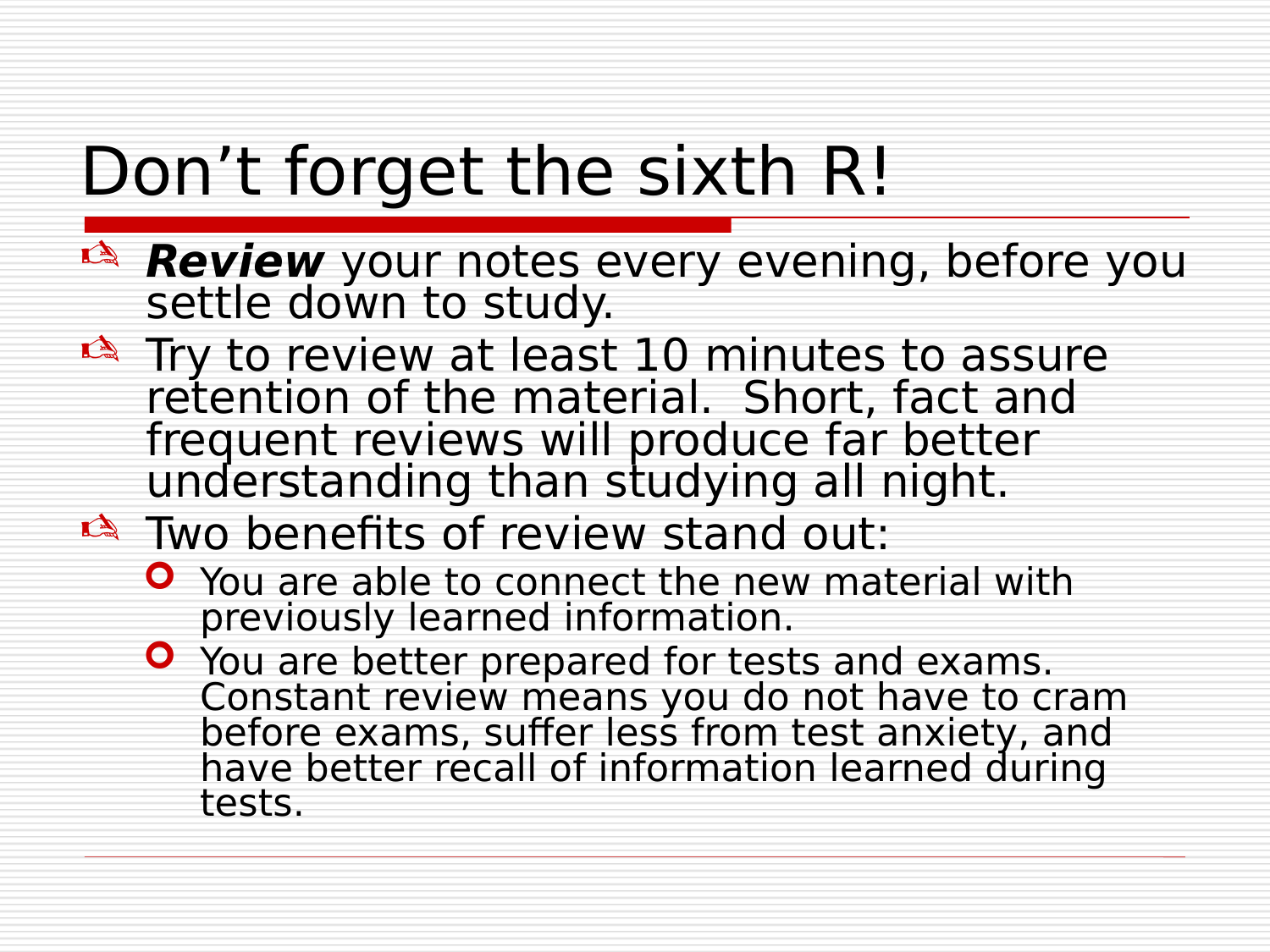

Don’t forget the sixth R!
Review your notes every evening, before you settle down to study.
Try to review at least 10 minutes to assure retention of the material.  Short, fact and frequent reviews will produce far better understanding than studying all night.
Two benefits of review stand out:
You are able to connect the new material with previously learned information.
You are better prepared for tests and exams. Constant review means you do not have to cram before exams, suffer less from test anxiety, and have better recall of information learned during tests.